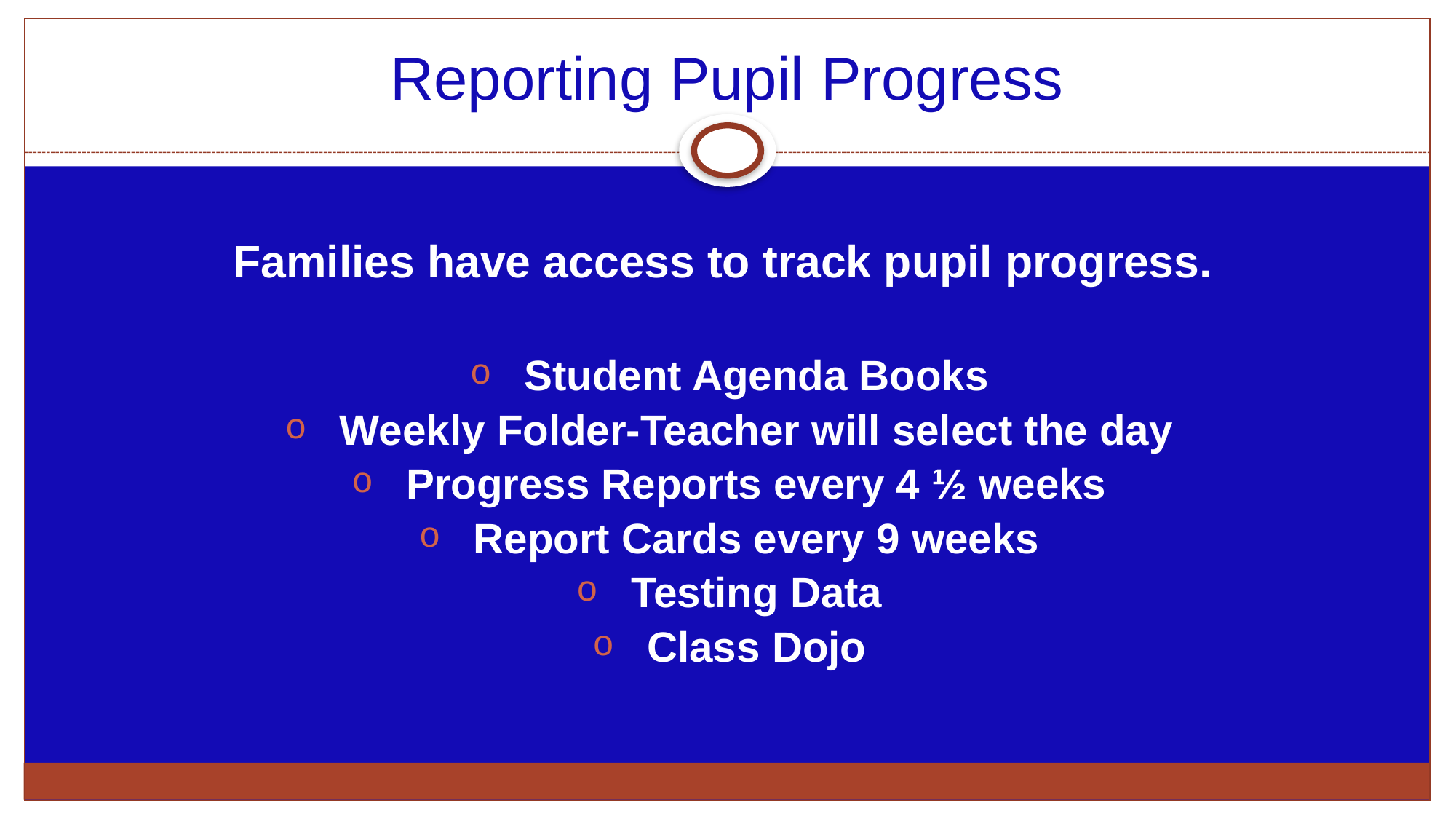

# Reporting Pupil Progress

Families have access to track pupil progress.

Student Agenda Books
Weekly Folder-Teacher will select the day
Progress Reports every 4 ½ weeks
Report Cards every 9 weeks
Testing Data
Class Dojo